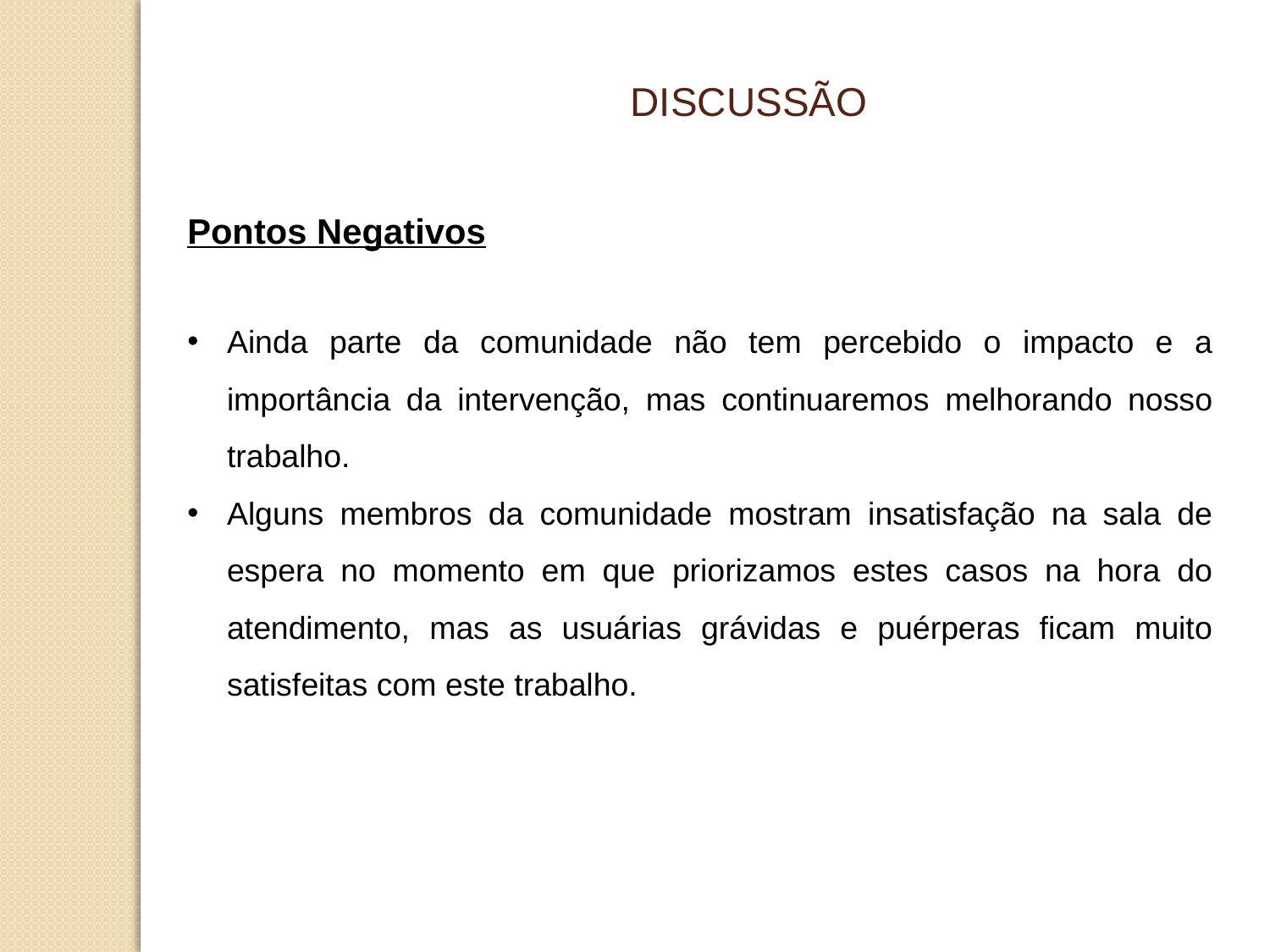

DISCUSSÃO
Pontos Negativos
Ainda parte da comunidade não tem percebido o impacto e a importância da intervenção, mas continuaremos melhorando nosso trabalho.
Alguns membros da comunidade mostram insatisfação na sala de espera no momento em que priorizamos estes casos na hora do atendimento, mas as usuárias grávidas e puérperas ficam muito satisfeitas com este trabalho.